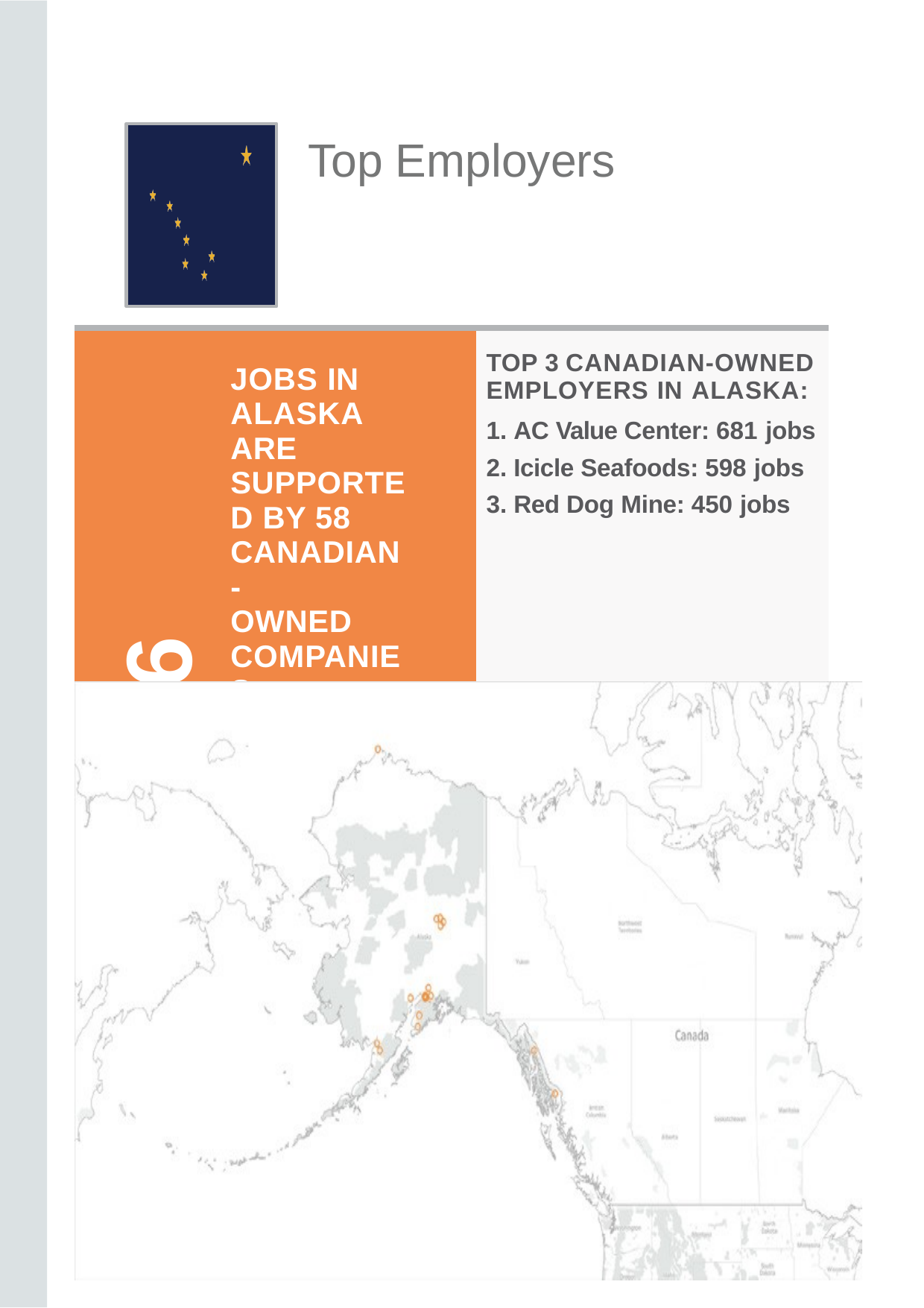

# Top Employers
| 4,526 | JOBS IN ALASKA ARE SUPPORTED BY 58 CANADIAN‑ OWNED COMPANIES | TOP 3 CANADIAN-OWNED EMPLOYERS IN ALASKA: |
| --- | --- | --- |
|  |  | 1. AC Value Center: 681 jobs |
|  |  | 2. Icicle Seafoods: 598 jobs |
|  |  | 3. Red Dog Mine: 450 jobs |